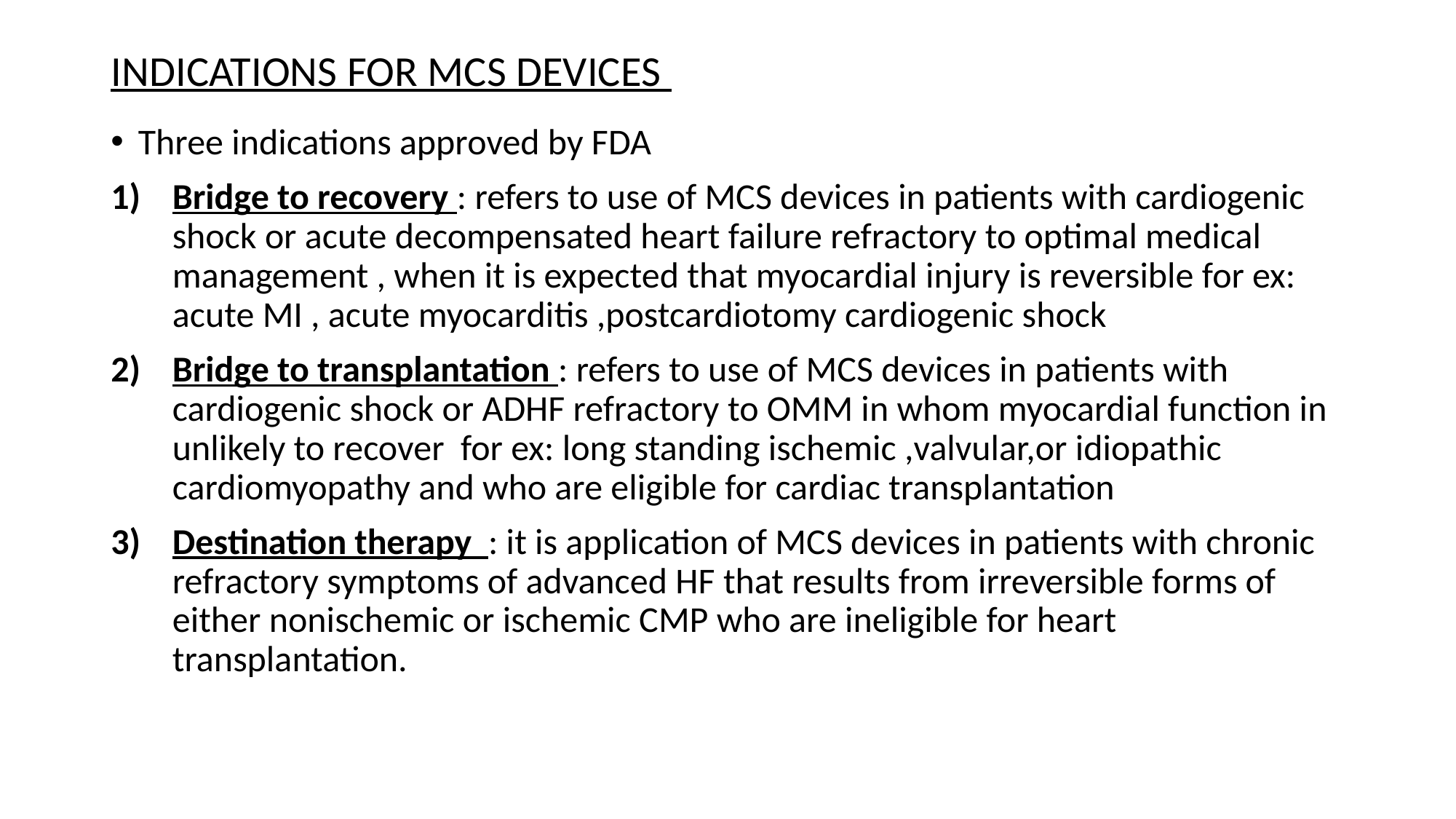

# INDICATIONS FOR MCS DEVICES
Three indications approved by FDA
Bridge to recovery : refers to use of MCS devices in patients with cardiogenic shock or acute decompensated heart failure refractory to optimal medical management , when it is expected that myocardial injury is reversible for ex: acute MI , acute myocarditis ,postcardiotomy cardiogenic shock
Bridge to transplantation : refers to use of MCS devices in patients with cardiogenic shock or ADHF refractory to OMM in whom myocardial function in unlikely to recover  for ex: long standing ischemic ,valvular,or idiopathic cardiomyopathy and who are eligible for cardiac transplantation
Destination therapy  : it is application of MCS devices in patients with chronic refractory symptoms of advanced HF that results from irreversible forms of either nonischemic or ischemic CMP who are ineligible for heart transplantation.